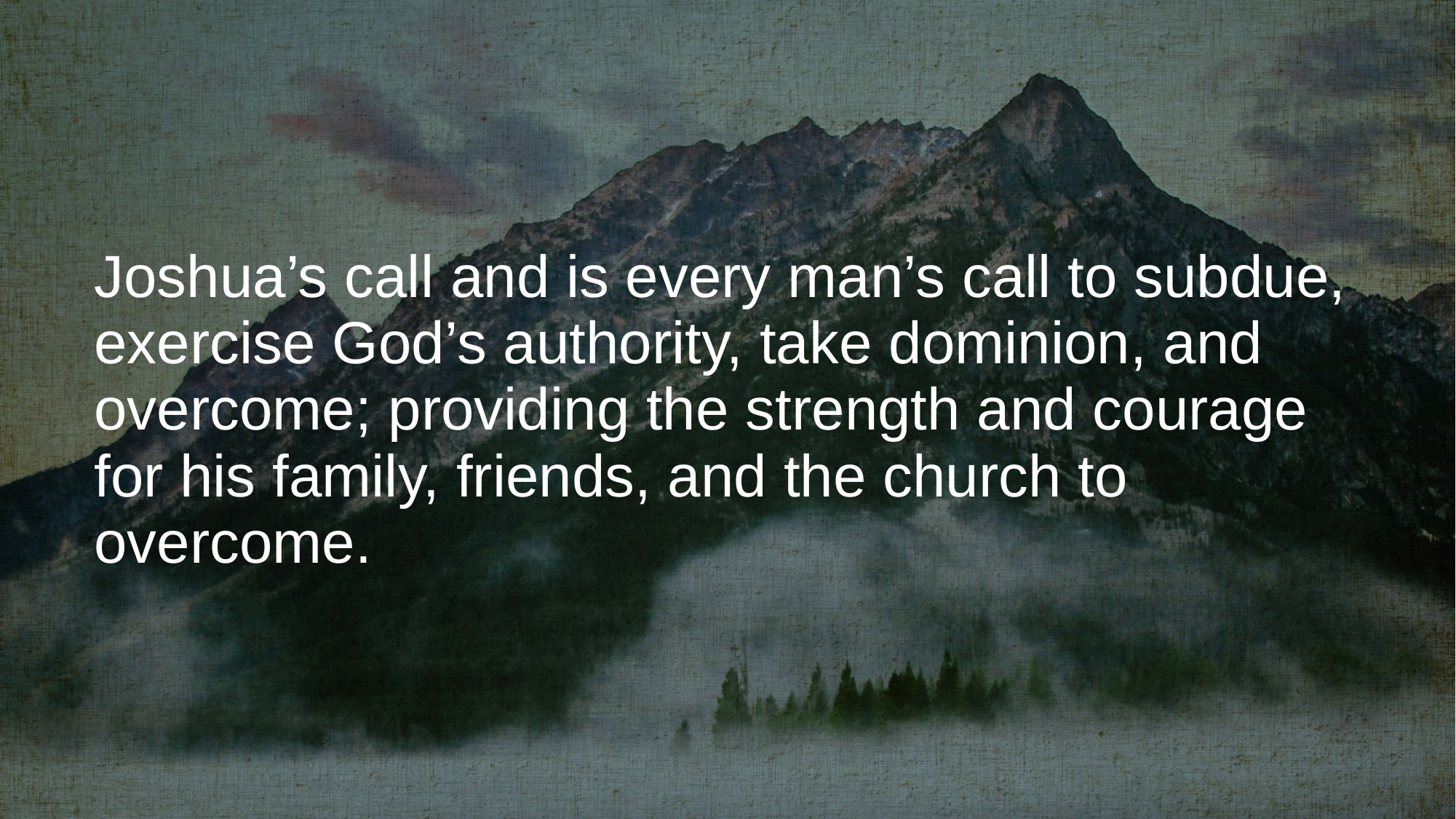

# Joshua’s call and is every man’s call to subdue, exercise God’s authority, take dominion, and overcome; providing the strength and courage for his family, friends, and the church to overcome.